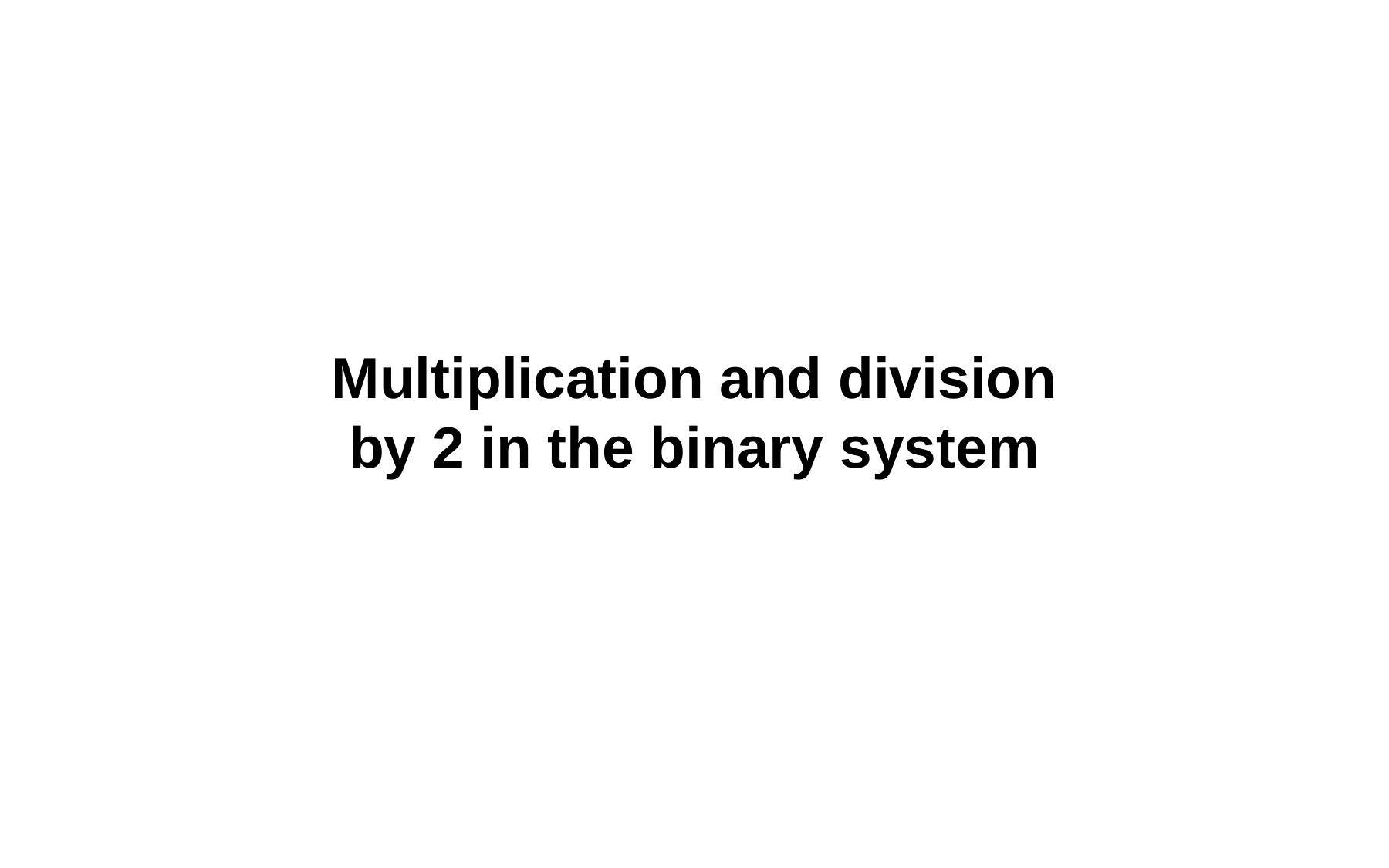

# Multiplication and division by 2 in the binary system